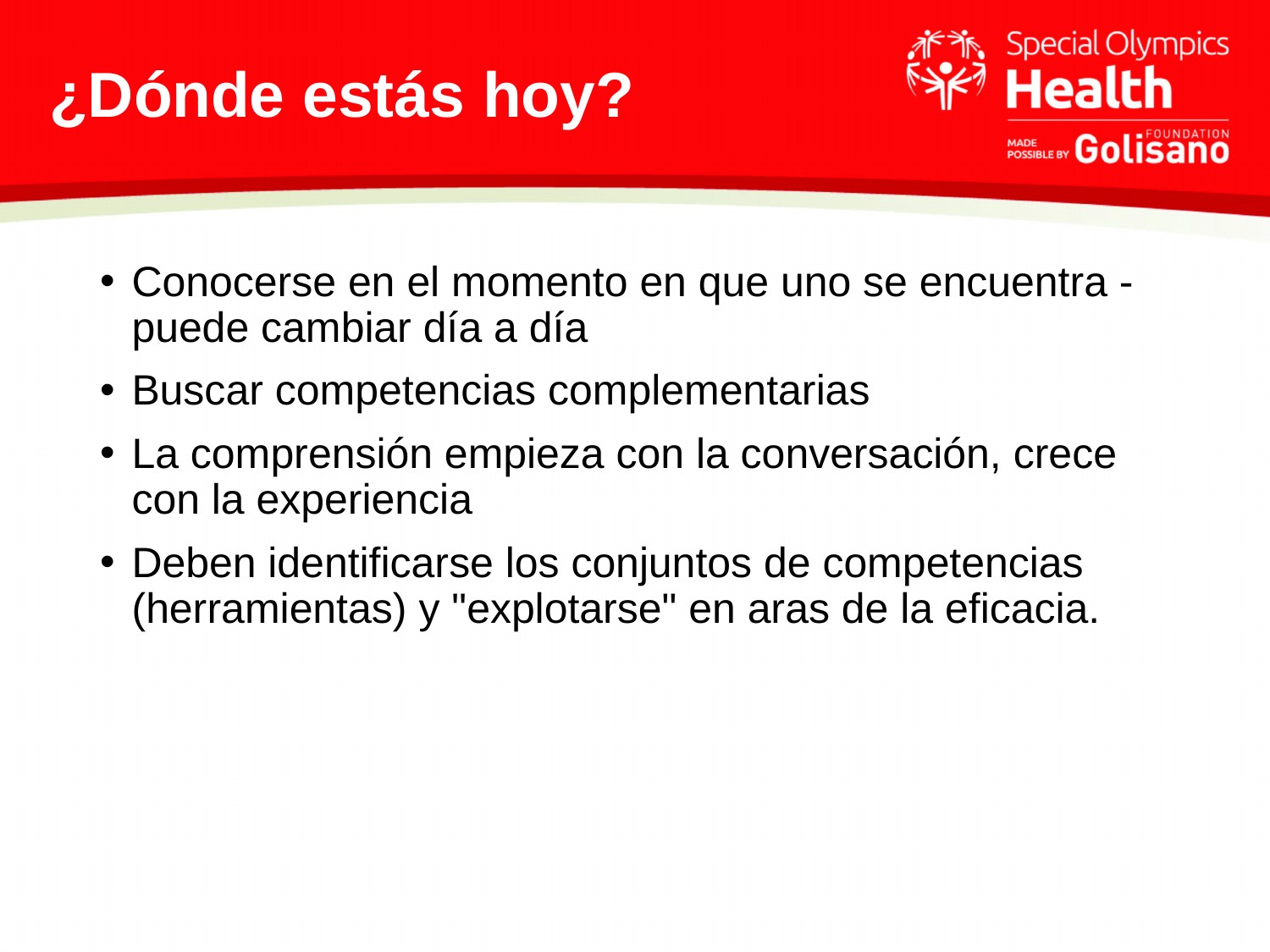

# ¿Dónde estás hoy?
Conocerse en el momento en que uno se encuentra - puede cambiar día a día
Buscar competencias complementarias
La comprensión empieza con la conversación, crece con la experiencia
Deben identificarse los conjuntos de competencias (herramientas) y "explotarse" en aras de la eficacia.